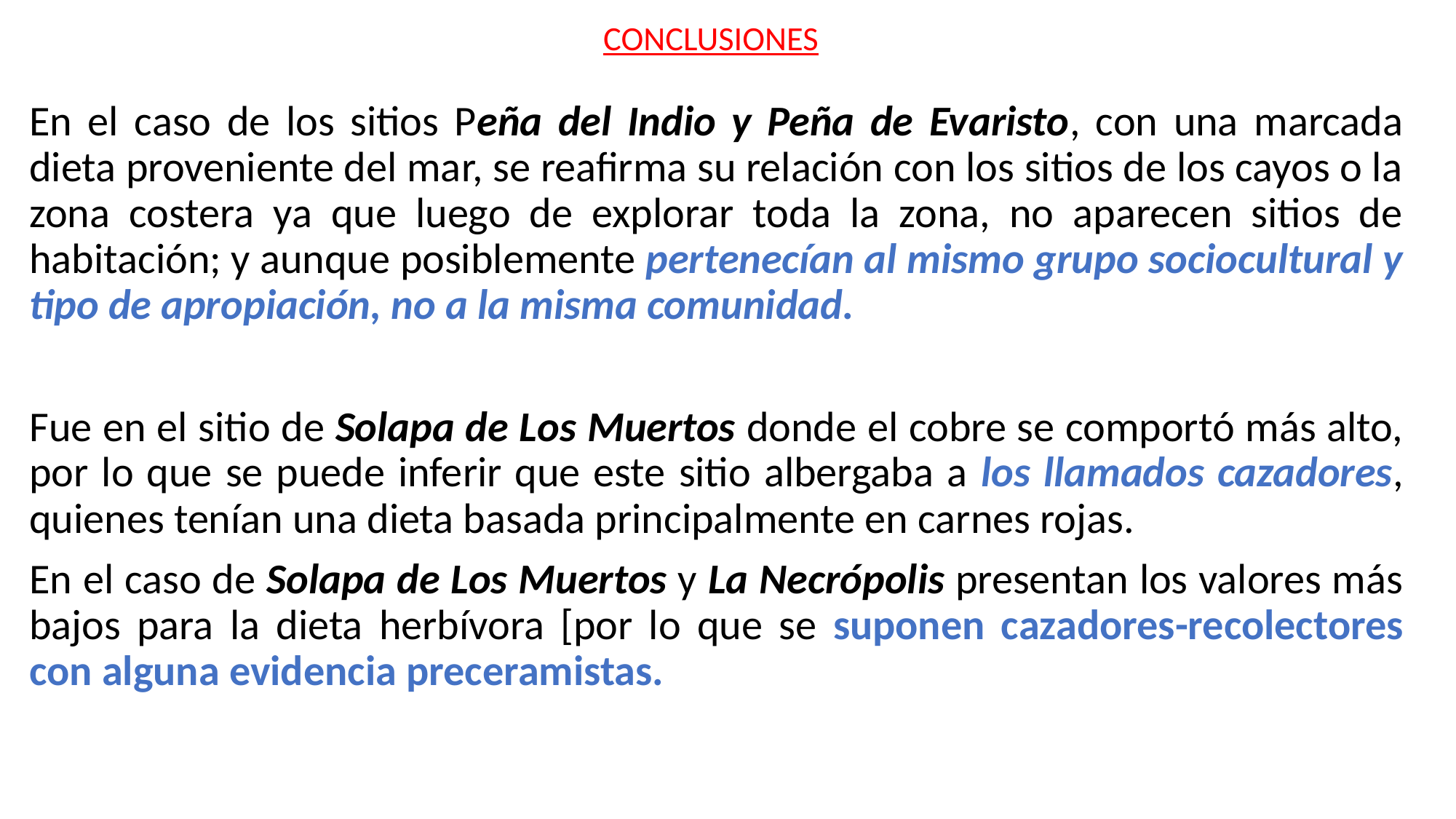

# CONCLUSIONES
En el caso de los sitios Peña del Indio y Peña de Evaristo, con una marcada dieta proveniente del mar, se reafirma su relación con los sitios de los cayos o la zona costera ya que luego de explorar toda la zona, no aparecen sitios de habitación; y aunque posiblemente pertenecían al mismo grupo sociocultural y tipo de apropiación, no a la misma comunidad.

Fue en el sitio de Solapa de Los Muertos donde el cobre se comportó más alto, por lo que se puede inferir que este sitio albergaba a los llamados cazadores, quienes tenían una dieta basada principalmente en carnes rojas.
En el caso de Solapa de Los Muertos y La Necrópolis presentan los valores más bajos para la dieta herbívora [por lo que se suponen cazadores-recolectores con alguna evidencia preceramistas.